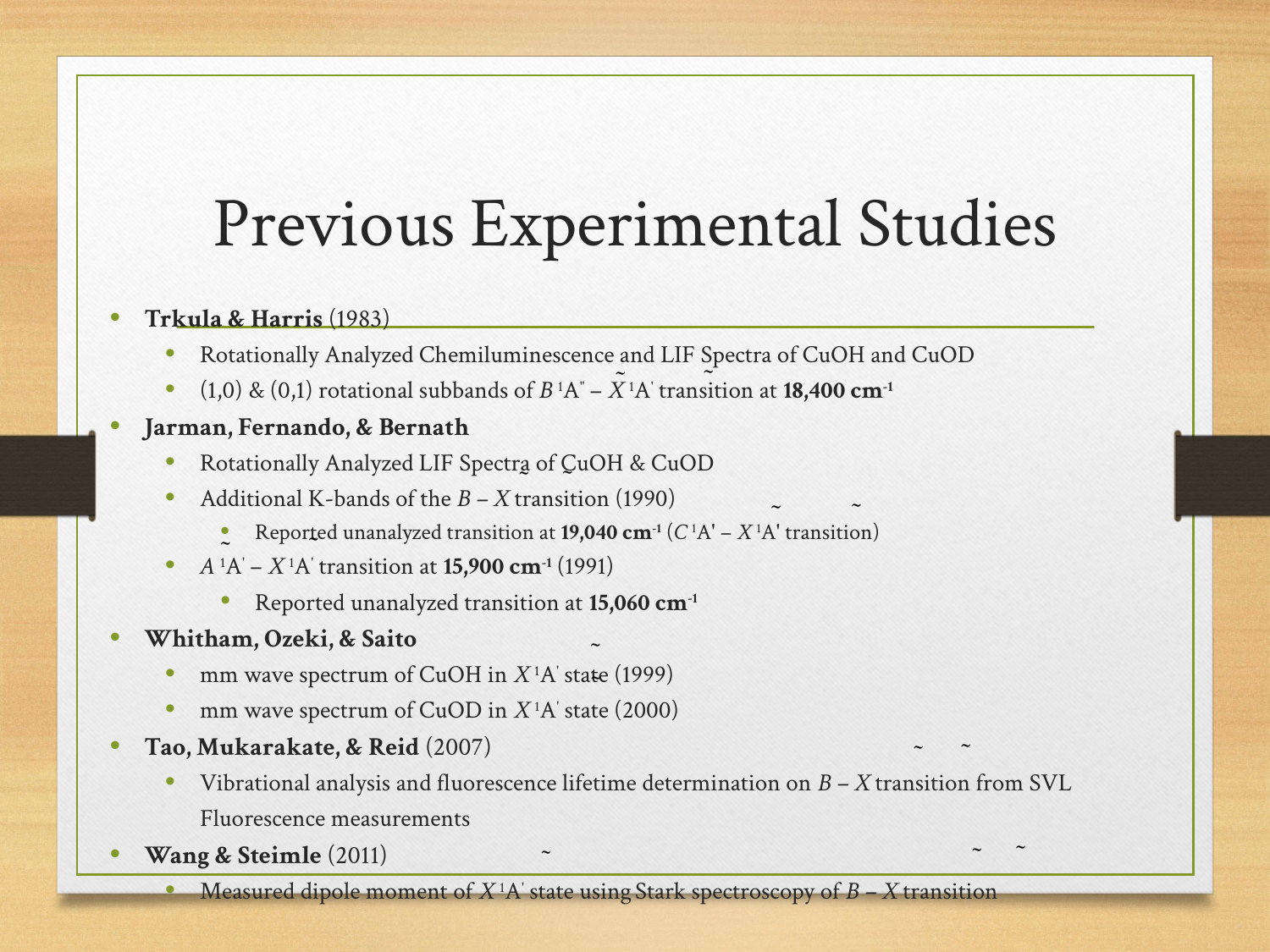

# Previous Experimental Studies
Trkula & Harris (1983)
Rotationally Analyzed Chemiluminescence and LIF Spectra of CuOH and CuOD
(1,0) & (0,1) rotational subbands of B 1A" – X 1A' transition at 18,400 cm-1
Jarman, Fernando, & Bernath
Rotationally Analyzed LIF Spectra of CuOH & CuOD
Additional K-bands of the B – X transition (1990)
Reported unanalyzed transition at 19,040 cm-1 (C 1A' – X 1A' transition)
A 1A' – X 1A' transition at 15,900 cm-1 (1991)
Reported unanalyzed transition at 15,060 cm-1
Whitham, Ozeki, & Saito
mm wave spectrum of CuOH in X 1A' state (1999)
mm wave spectrum of CuOD in X 1A' state (2000)
Tao, Mukarakate, & Reid (2007)
Vibrational analysis and fluorescence lifetime determination on B – X transition from SVL Fluorescence measurements
Wang & Steimle (2011)
Measured dipole moment of X 1A' state using Stark spectroscopy of B – X transition

˜
˜
˜
˜
˜
˜
˜
˜
˜
˜
˜
˜
˜
˜
˜